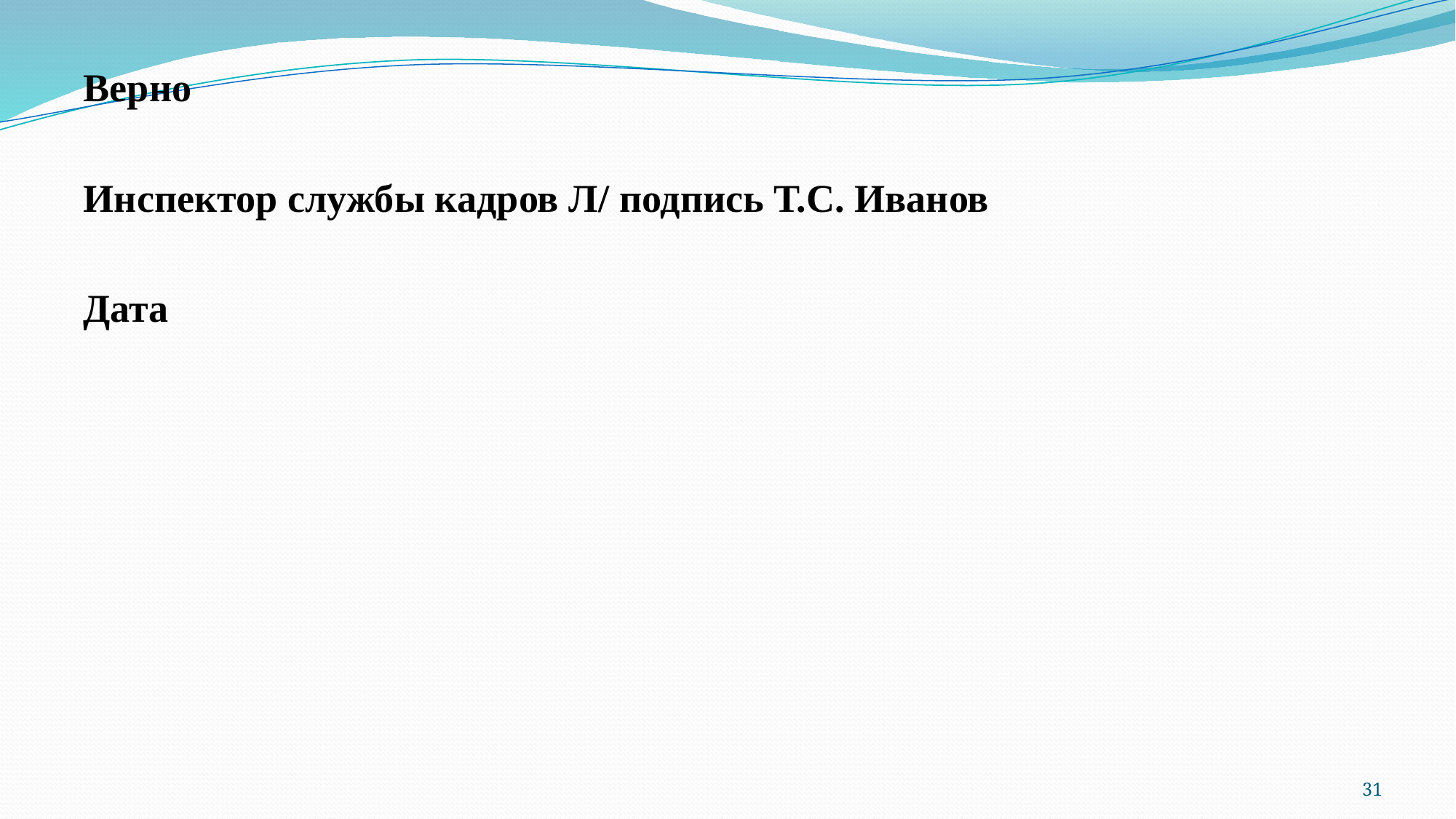

Верно

Инспектор службы кадров Л/ подпись Т.С. Иванов

Дата

31